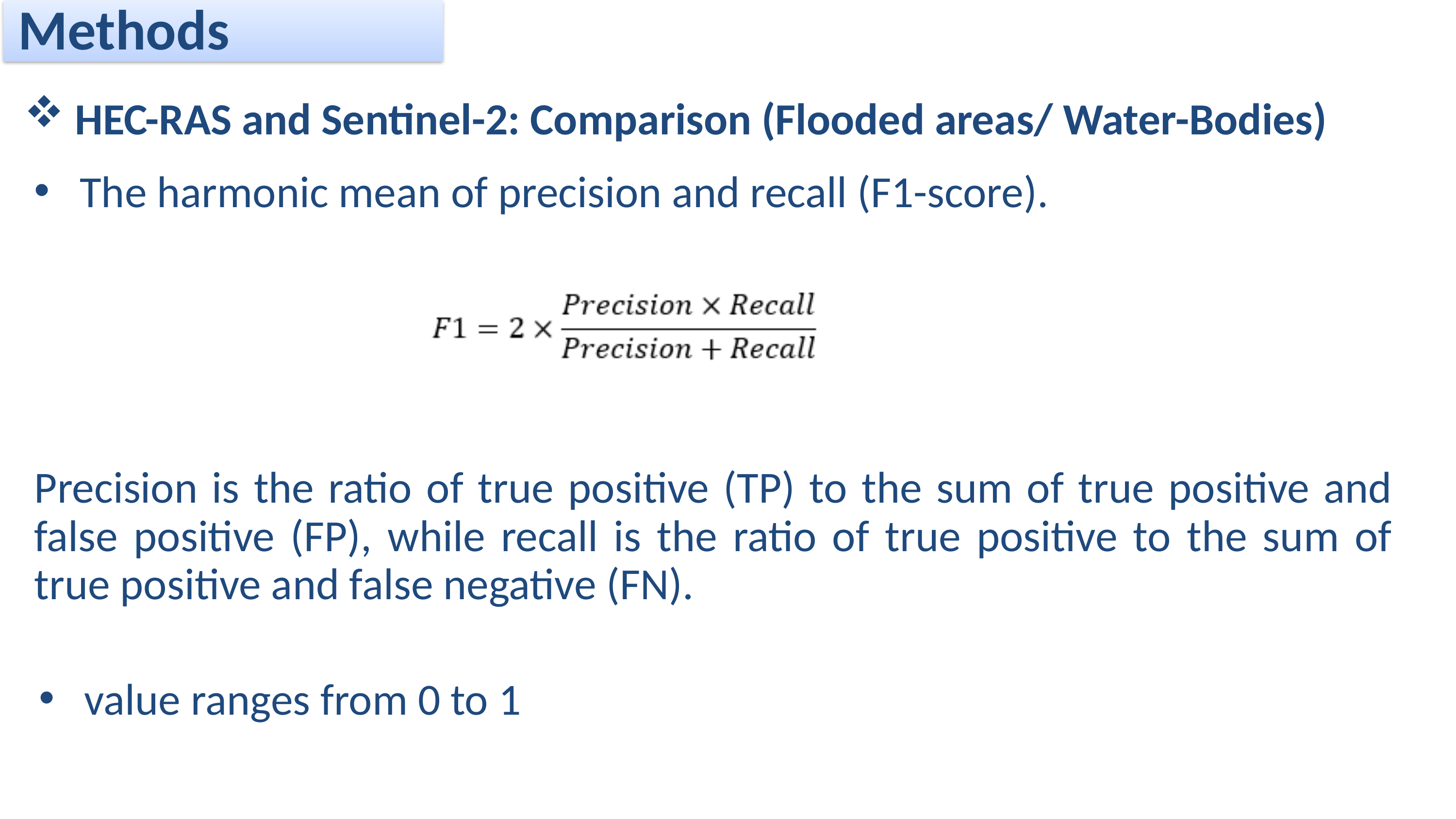

Methods
 HEC-RAS and Sentinel-2: Comparison (Flooded areas/ Water-Bodies)
The harmonic mean of precision and recall (F1-score).

Precision is the ratio of true positive (TP) to the sum of true positive and false positive (FP), while recall is the ratio of true positive to the sum of true positive and false negative (FN).
value ranges from 0 to 1